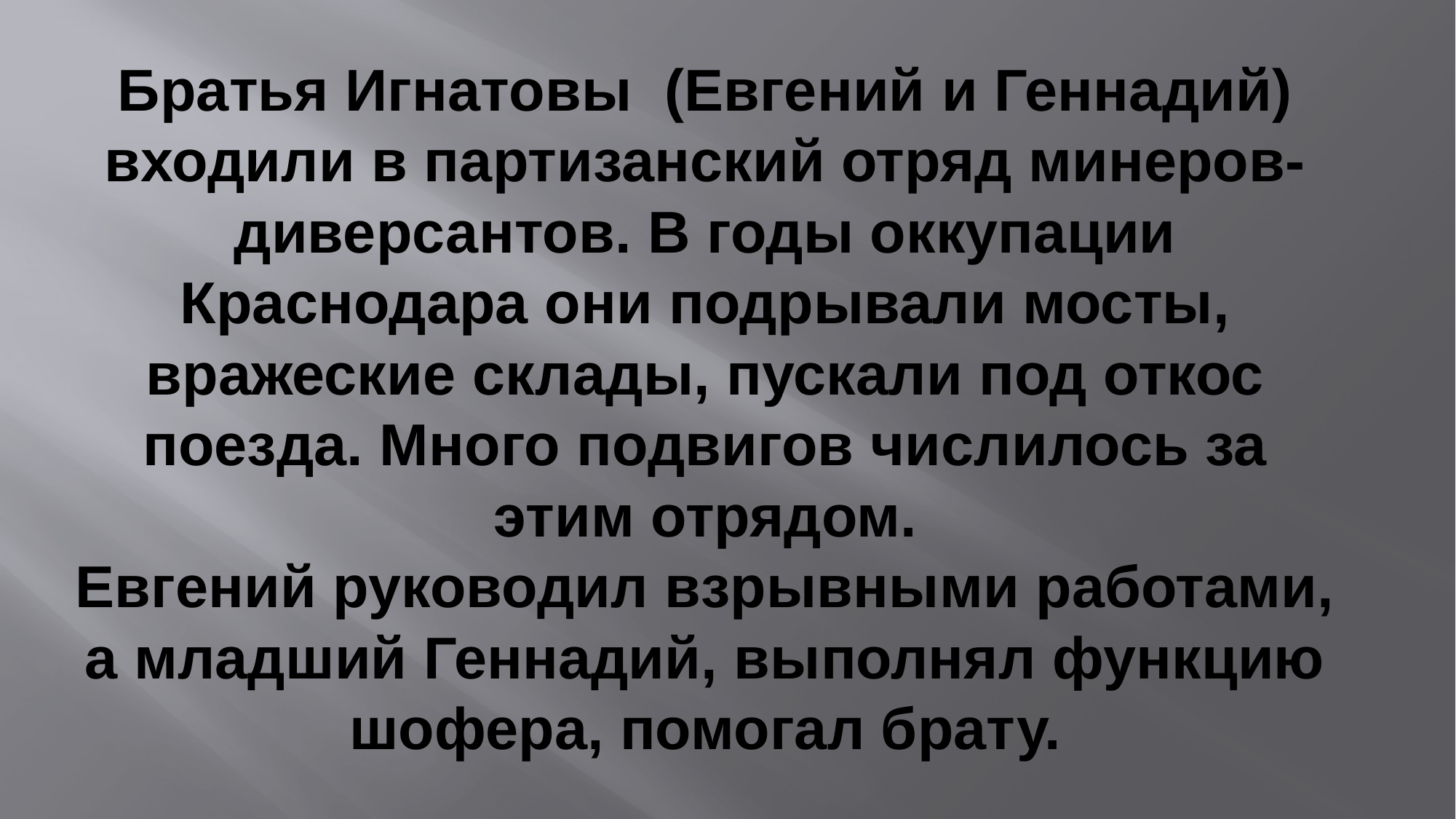

# Братья Игнатовы  (Евгений и Геннадий) входили в партизанский отряд минеров-диверсантов. В годы оккупации Краснодара они подрывали мосты, вражеские склады, пускали под откос поезда. Много подвигов числилось за этим отрядом. Евгений руководил взрывными работами, а младший Геннадий, выполнял функцию шофера, помогал брату.